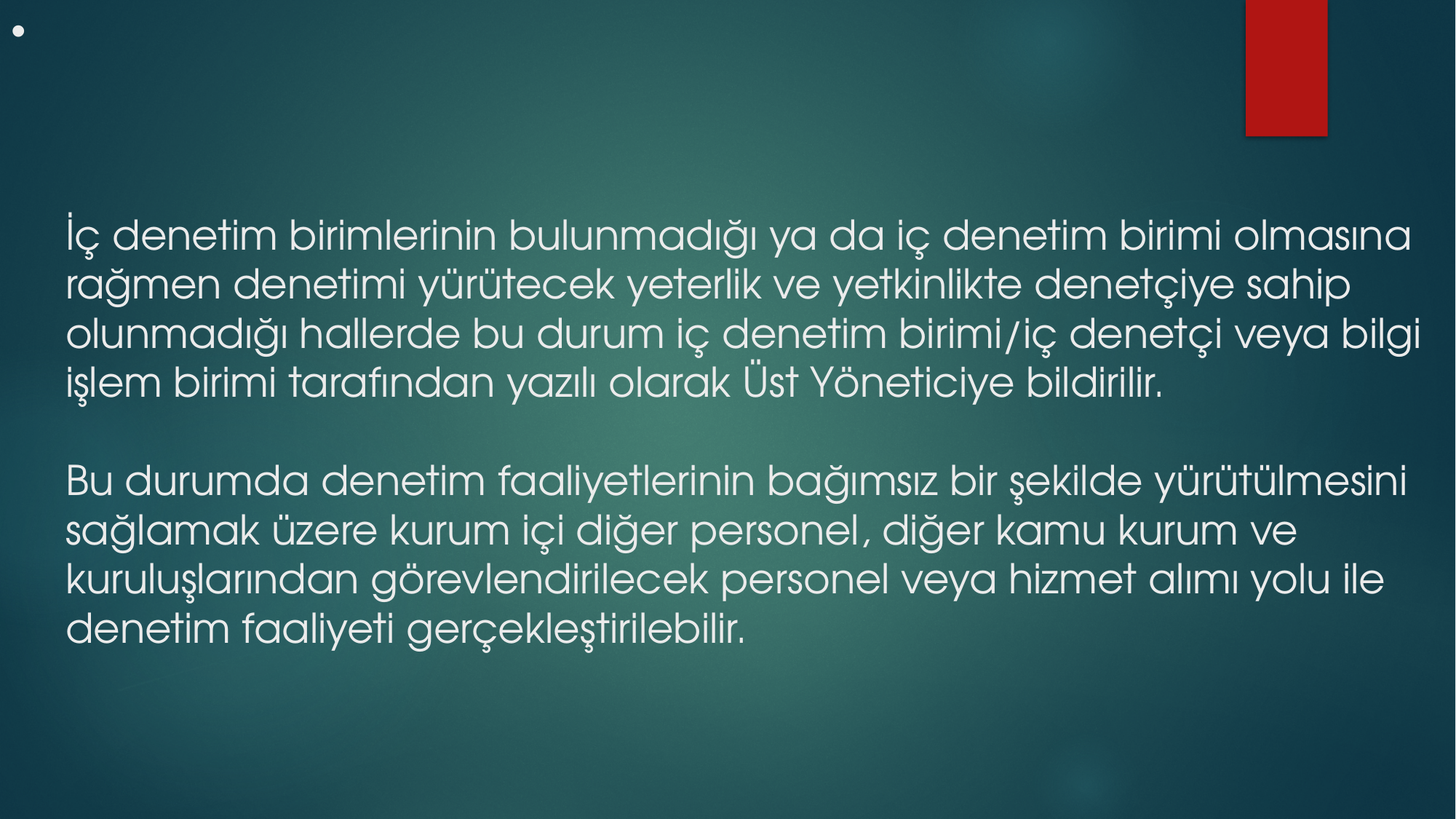

# İç denetim birimlerinin bulunmadığı ya da iç denetim birimi olmasına rağmen denetimi yürütecek yeterlik ve yetkinlikte denetçiye sahip olunmadığı hallerde bu durum iç denetim birimi/iç denetçi veya bilgi işlem birimi tarafından yazılı olarak Üst Yöneticiye bildirilir. Bu durumda denetim faaliyetlerinin bağımsız bir şekilde yürütülmesini sağlamak üzere kurum içi diğer personel, diğer kamu kurum ve kuruluşlarından görevlendirilecek personel veya hizmet alımı yolu ile denetim faaliyeti gerçekleştirilebilir.